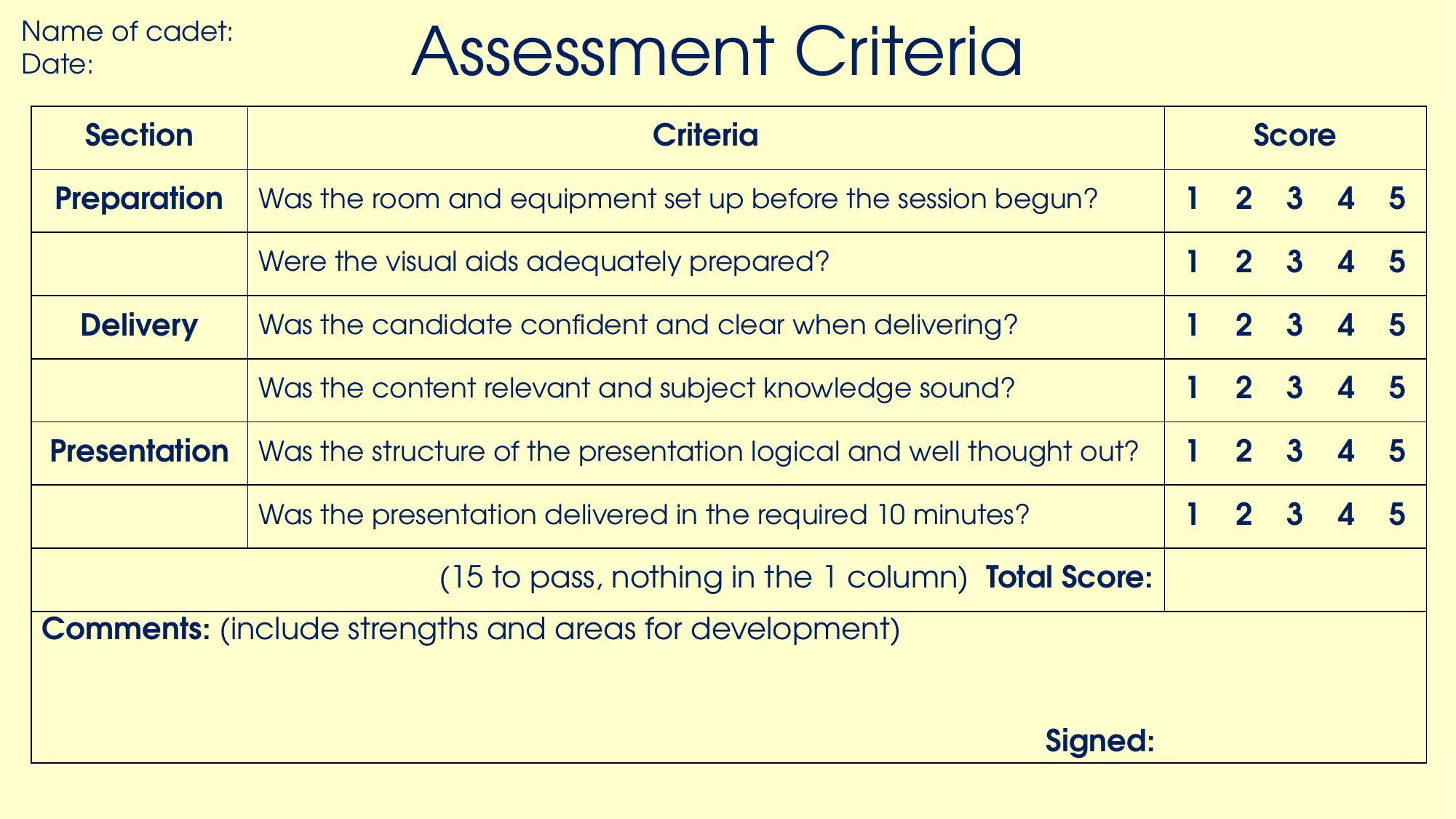

Name of cadet:
Date:
# Assessment Criteria
| Section | Criteria | Score |
| --- | --- | --- |
| Preparation | Was the room and equipment set up before the session begun? | 1 2 3 4 5 |
|  | Were the visual aids adequately prepared? | 1 2 3 4 5 |
| Delivery | Was the candidate confident and clear when delivering? | 1 2 3 4 5 |
|  | Was the content relevant and subject knowledge sound? | 1 2 3 4 5 |
| Presentation | Was the structure of the presentation logical and well thought out? | 1 2 3 4 5 |
|  | Was the presentation delivered in the required 10 minutes? | 1 2 3 4 5 |
| (15 to pass, nothing in the 1 column) Total Score: |  |  |
| Comments: (include strengths and areas for development) Signed: |  |  |